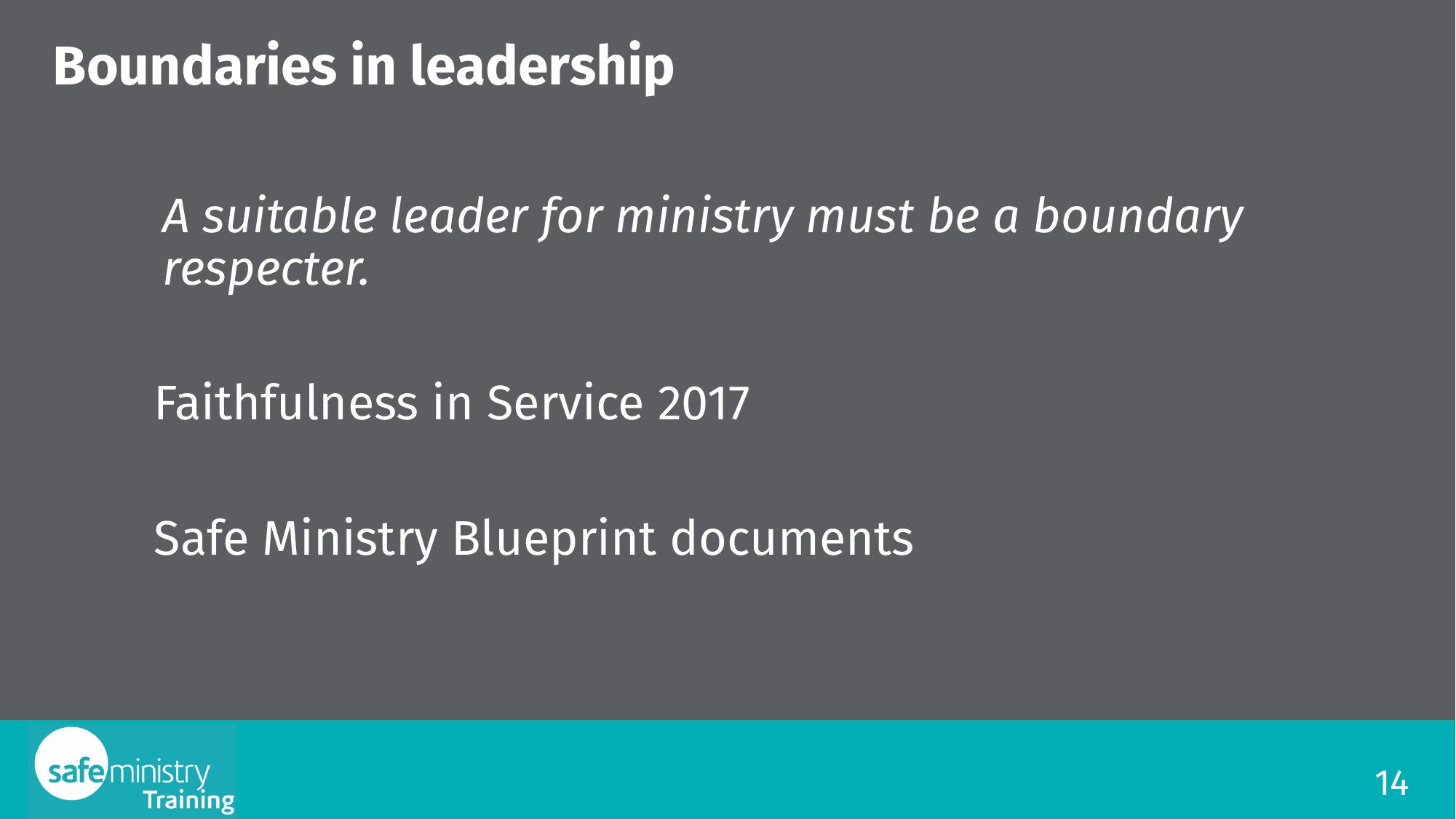

# Boundaries in leadership

A suitable leader for ministry must be a boundary respecter.

Faithfulness in Service 2017

Safe Ministry Blueprint documents

14